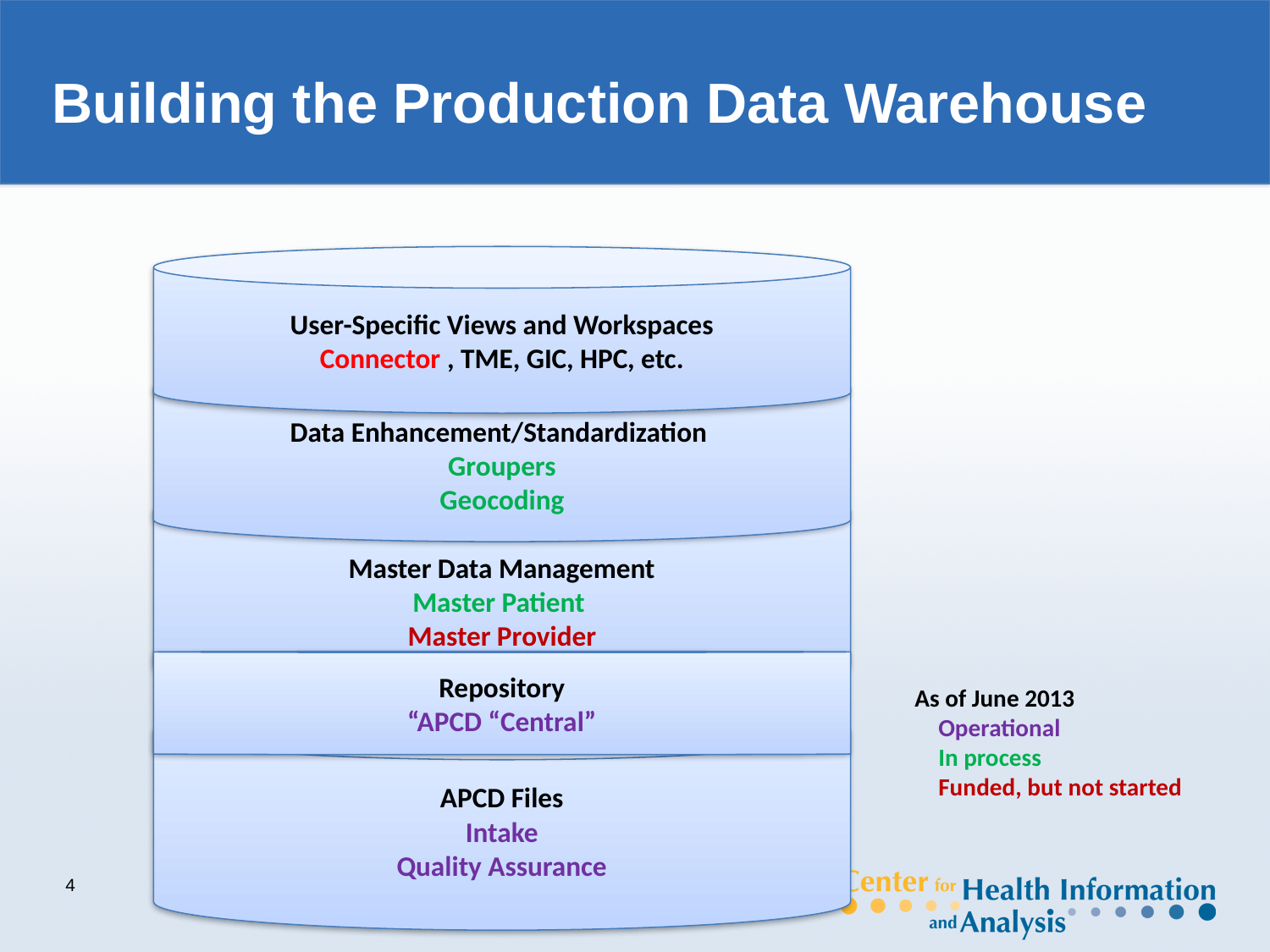

# Building the Production Data Warehouse
User-Specific Views and Workspaces
Connector , TME, GIC, HPC, etc.
Data Enhancement/Standardization
Groupers
Geocoding
Master Data Management
Master Patient
Master Provider
Repository
“APCD “Central”
As of June 2013
Operational
In process
Funded, but not started
APCD Files
Intake
Quality Assurance
4